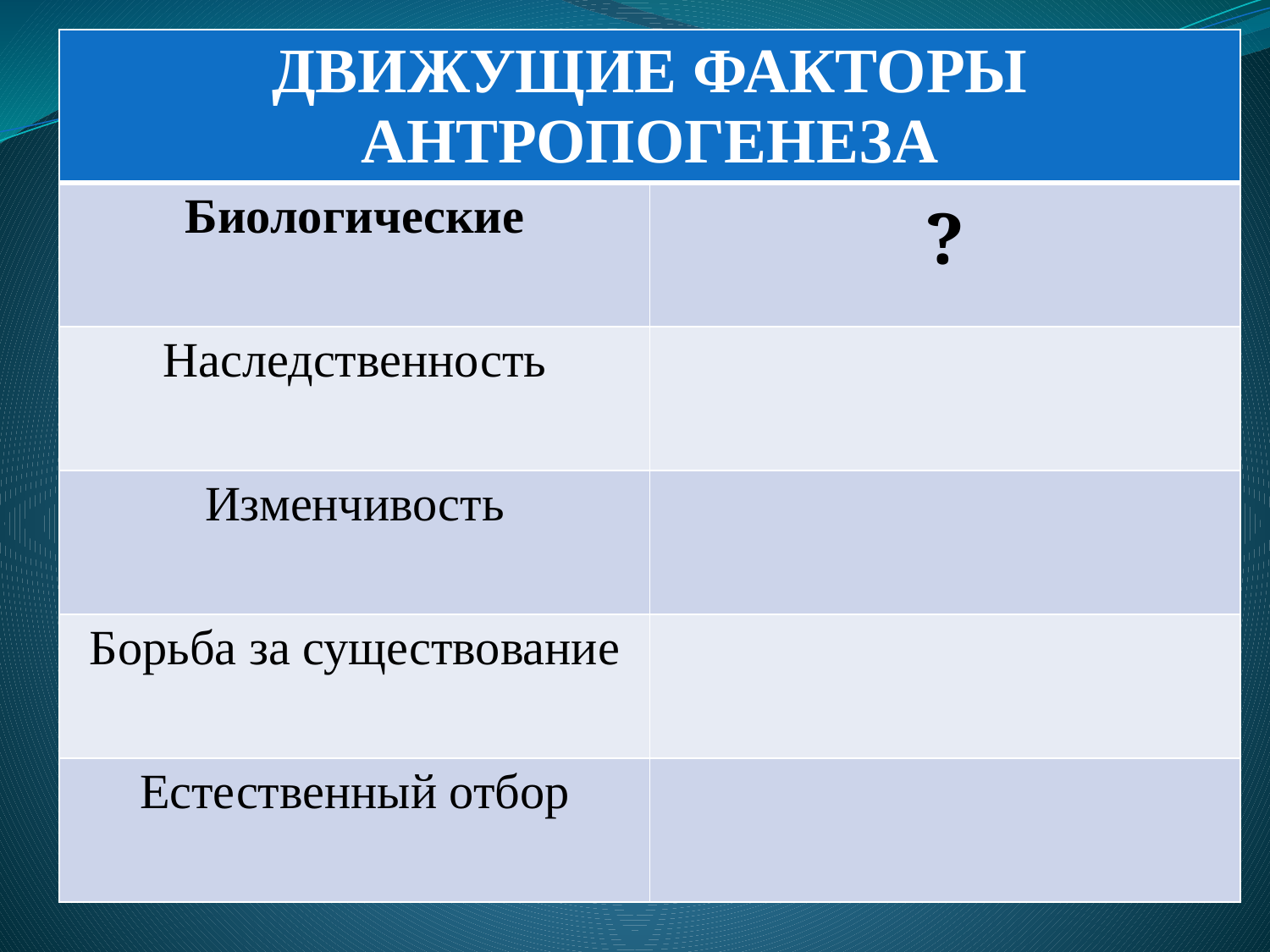

| ДВИЖУЩИЕ ФАКТОРЫ АНТРОПОГЕНЕЗА |  |
| --- | --- |
| Биологические | ? |
| Наследственность |  |
| Изменчивость |  |
| Борьба за существование |  |
| Естественный отбор |  |
#